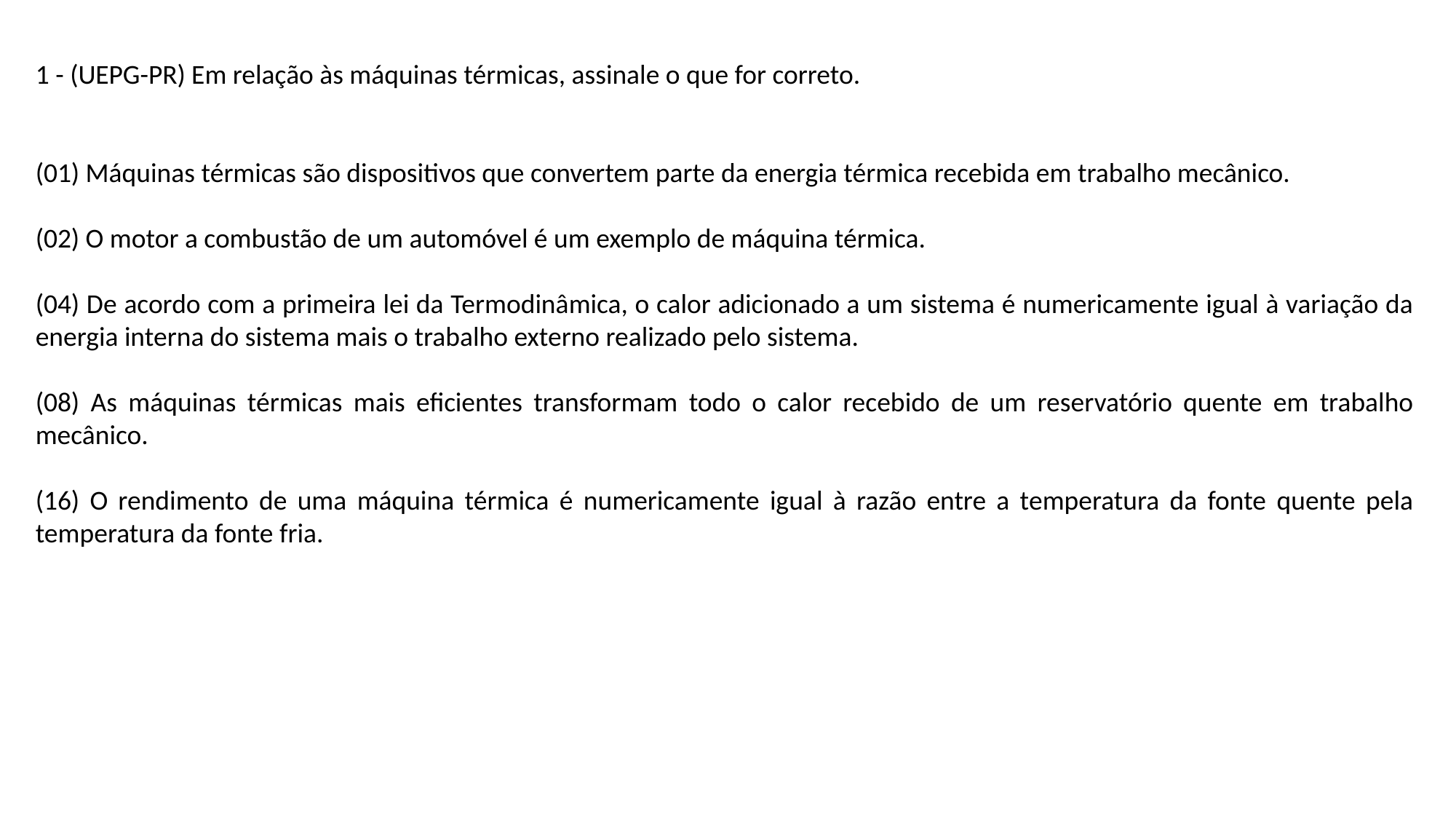

1 - (UEPG-PR) Em relação às máquinas térmicas, assinale o que for correto.

(01) Máquinas térmicas são dispositivos que convertem parte da energia térmica recebida em trabalho mecânico.

(02) O motor a combustão de um automóvel é um exemplo de máquina térmica.

(04) De acordo com a primeira lei da Termodinâmica, o calor adicionado a um sistema é numericamente igual à variação da energia interna do sistema mais o trabalho externo realizado pelo sistema.

(08) As máquinas térmicas mais eficientes transformam todo o calor recebido de um reservatório quente em trabalho mecânico.

(16) O rendimento de uma máquina térmica é numericamente igual à razão entre a temperatura da fonte quente pela temperatura da fonte fria.